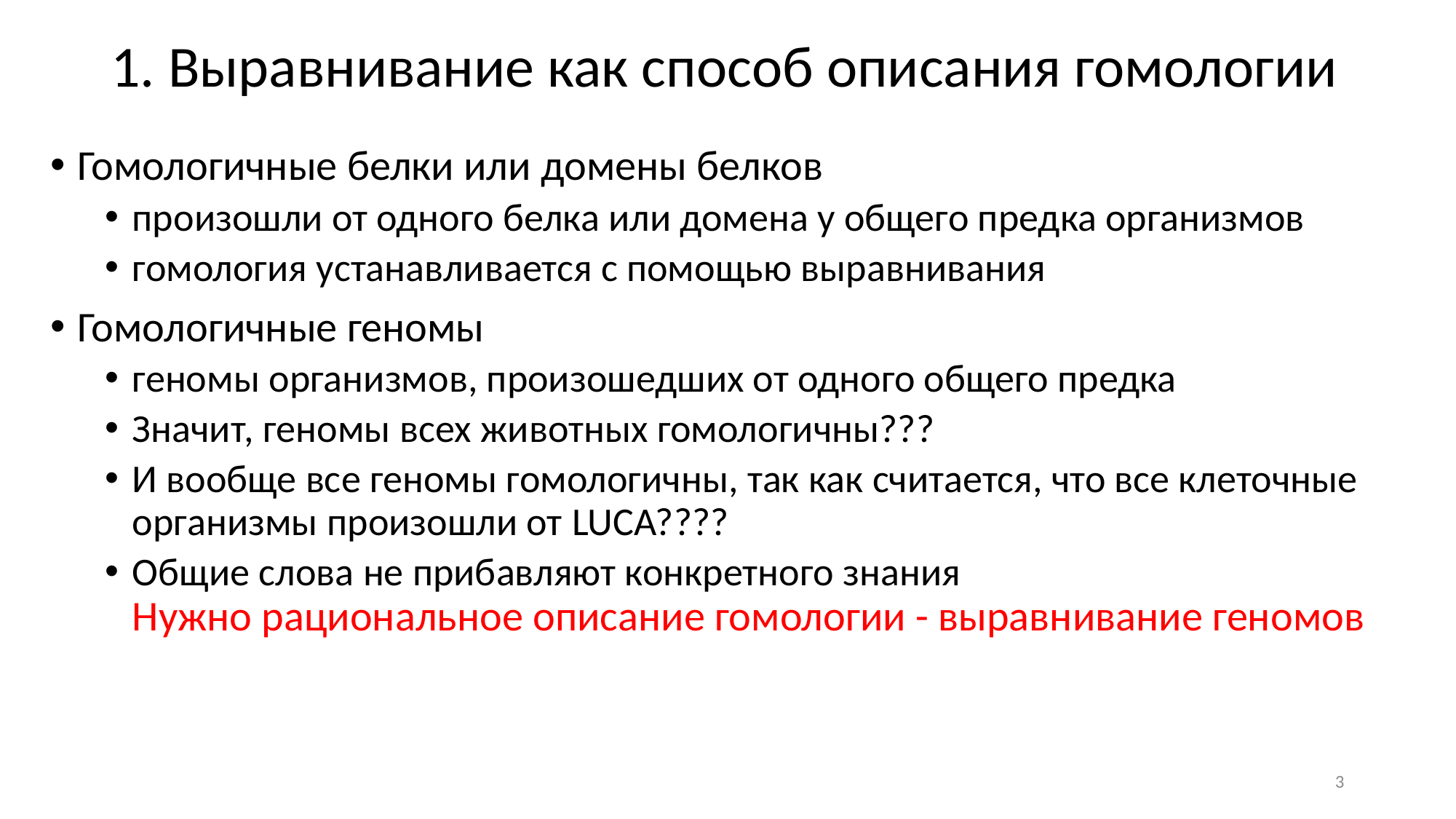

# 1. Выравнивание как способ описания гомологии
Гомологичные белки или домены белков
произошли от одного белка или домена у общего предка организмов
гомология устанавливается с помощью выравнивания
Гомологичные геномы
геномы организмов, произошедших от одного общего предка
Значит, геномы всех животных гомологичны???
И вообще все геномы гомологичны, так как считается, что все клеточные организмы произошли от LUCA????
Общие слова не прибавляют конкретного знания
Нужно рациональное описание гомологии - выравнивание геномов
3